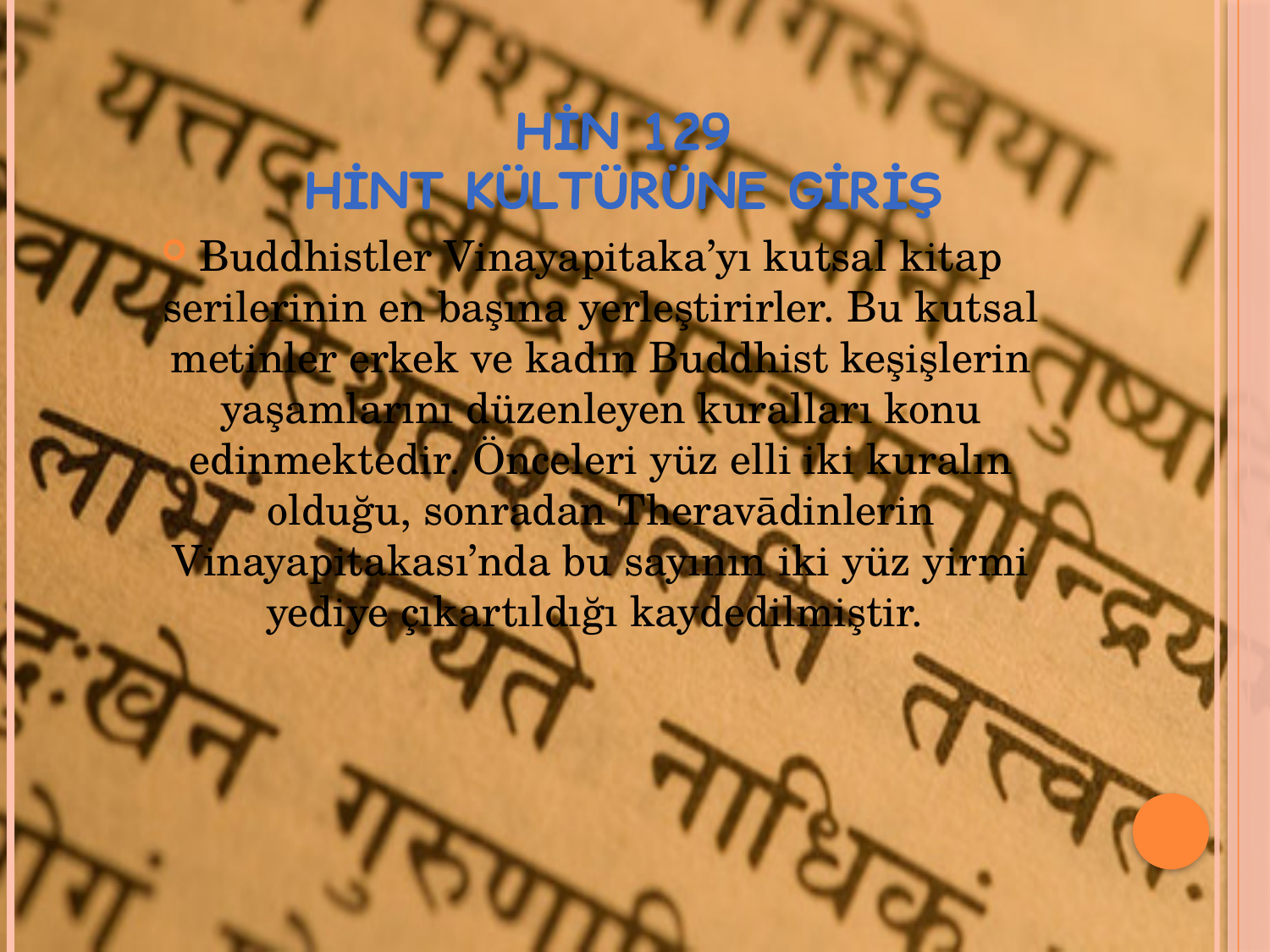

# HİN 129 HİNT KÜLTÜRÜNE GİRİŞ

Buddhistler Vinayapitaka’yı kutsal kitap serilerinin en başına yerleştirirler. Bu kutsal metinler erkek ve kadın Buddhist keşişlerin yaşamlarını düzenleyen kuralları konu edinmektedir. Önceleri yüz elli iki kuralın olduğu, sonradan Theravādinlerin Vinayapitakası’nda bu sayının iki yüz yirmi yediye çıkartıldığı kaydedilmiştir.